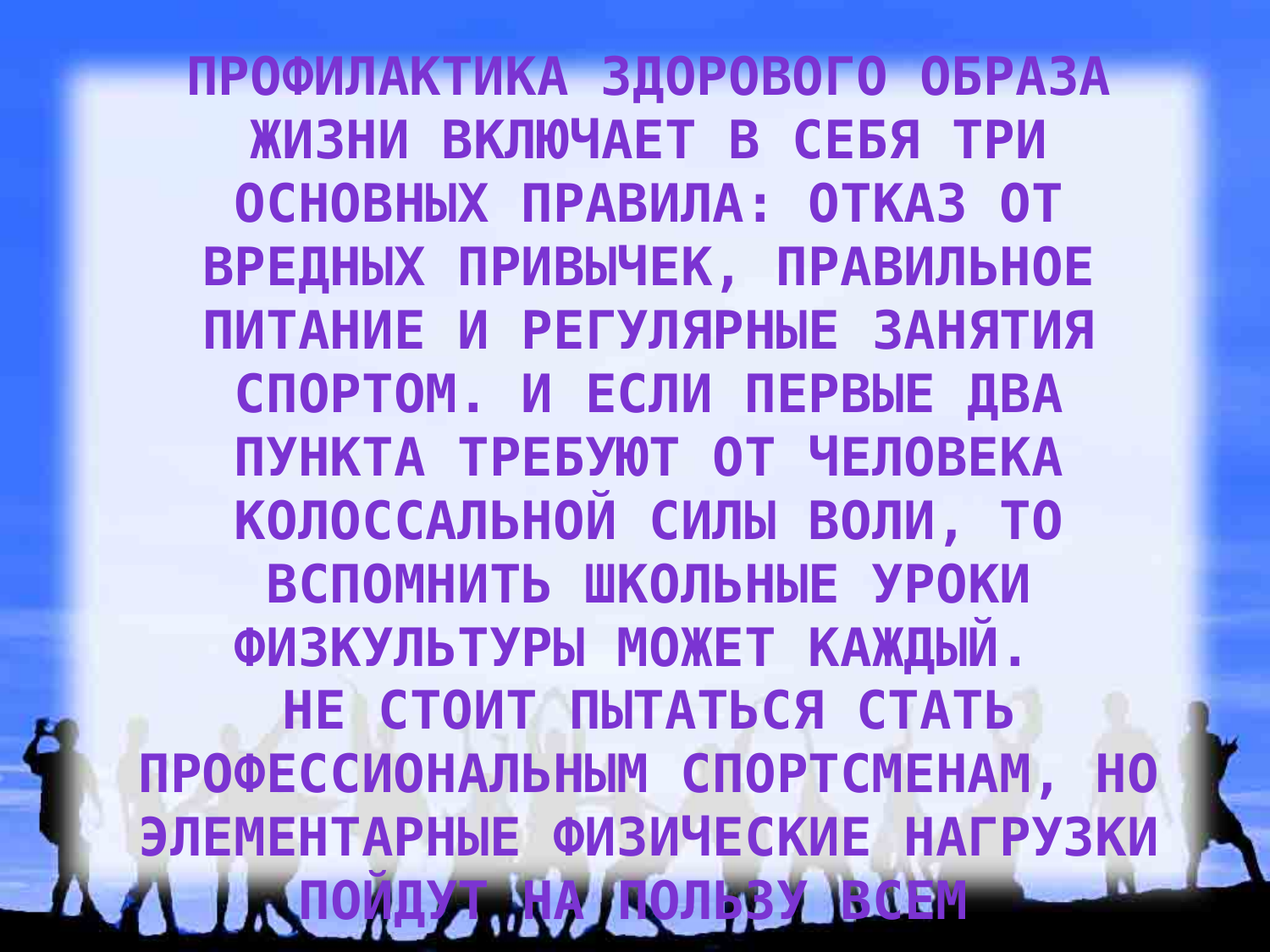

Профилактика здорового образа жизни включает в себя три основных правила: отказ от вредных привычек, правильное питание и регулярные занятия спортом. И если первые два пункта требуют от человека колоссальной силы воли, то вспомнить школьные уроки физкультуры может каждый.
Не стоит пытаться стать профессиональным спортсменам, но элементарные физические нагрузки пойдут на пользу всем